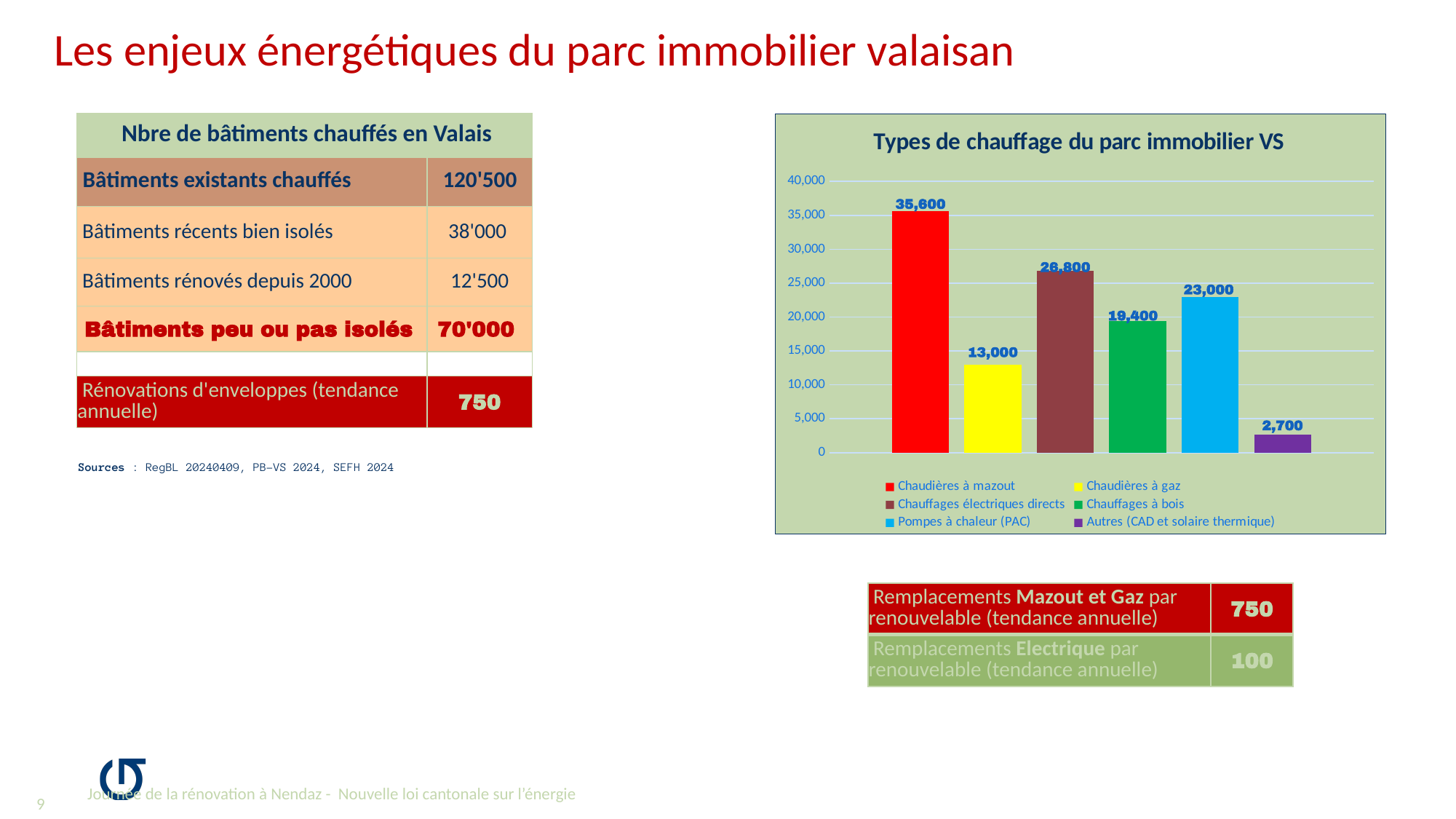

Les enjeux énergétiques du parc immobilier valaisan
Les enjeux énergétiques du parc immobilier valaisan
| Nbre de bâtiments chauffés en Valais |  |
| --- | --- |
| Bâtiments existants chauffés | 120'500 |
| Bâtiments récents bien isolés | 38'000 |
| Bâtiments rénovés depuis 2000 | 12'500 |
| Bâtiments peu ou pas isolés | 70'000 |
|  |  |
| Rénovations d'enveloppes (tendance annuelle) | 750 |

### Chart: Types de chauffage du parc immobilier VS

| Category | Chaudières à mazout | Chaudières à gaz | Chauffages électriques directs | Chauffages à bois | Pompes à chaleur (PAC) | Autres (CAD et solaire thermique) |
|---|---|---|---|---|---|---|
Sources : RegBL 20240409, PB-VS 2024, SEFH 2024
| Remplacements Mazout et Gaz par renouvelable (tendance annuelle) | 750 |
| --- | --- |
| Remplacements Electrique par renouvelable (tendance annuelle) | 100 |
Journée de la rénovation à Nendaz -  Nouvelle loi cantonale sur l’énergie
9